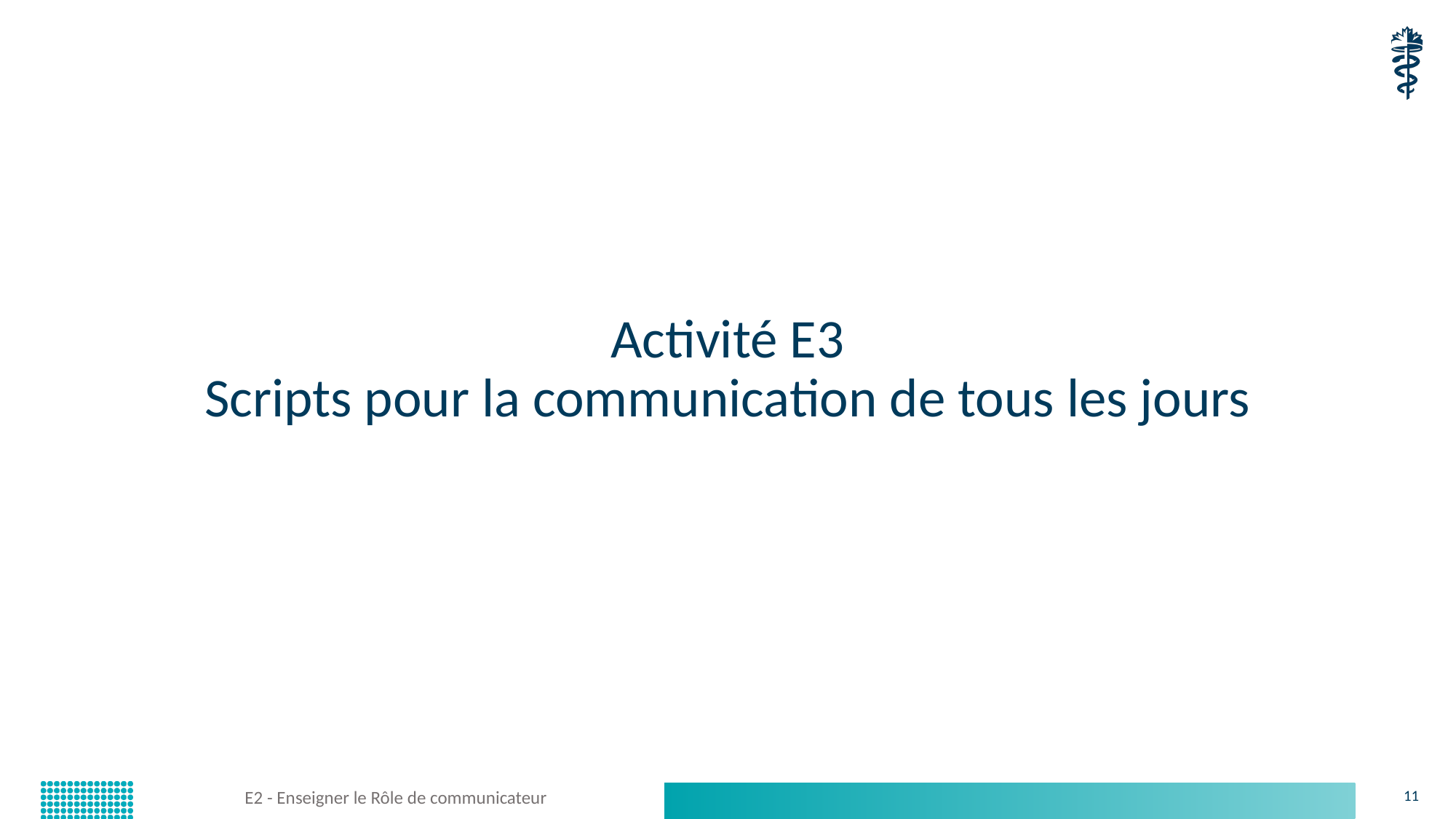

# Activité E3 Scripts pour la communication de tous les jours
E2 - Enseigner le Rôle de communicateur
11